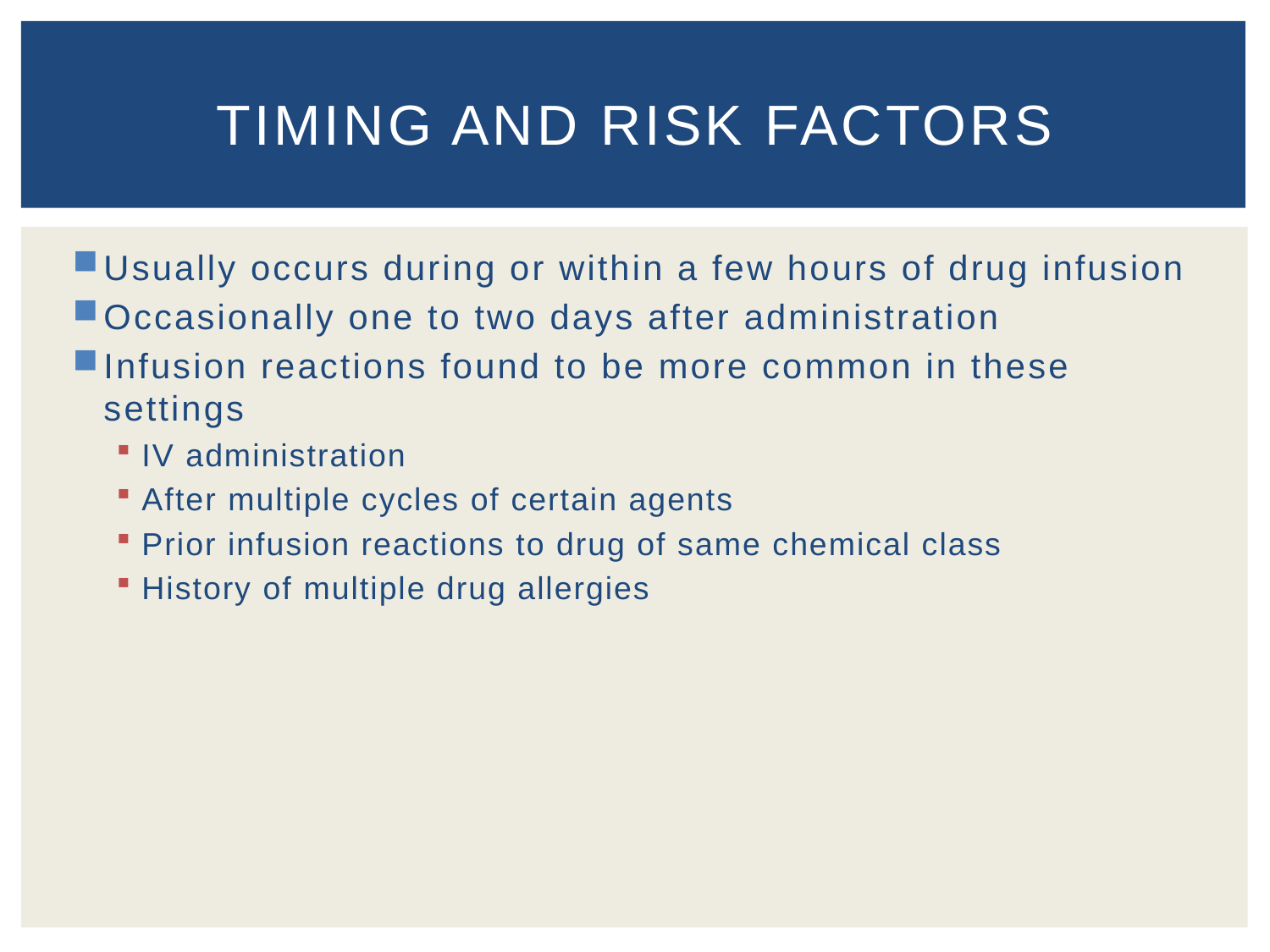

# Timing and risk factors
Usually occurs during or within a few hours of drug infusion
Occasionally one to two days after administration
Infusion reactions found to be more common in these settings
IV administration
After multiple cycles of certain agents
Prior infusion reactions to drug of same chemical class
History of multiple drug allergies